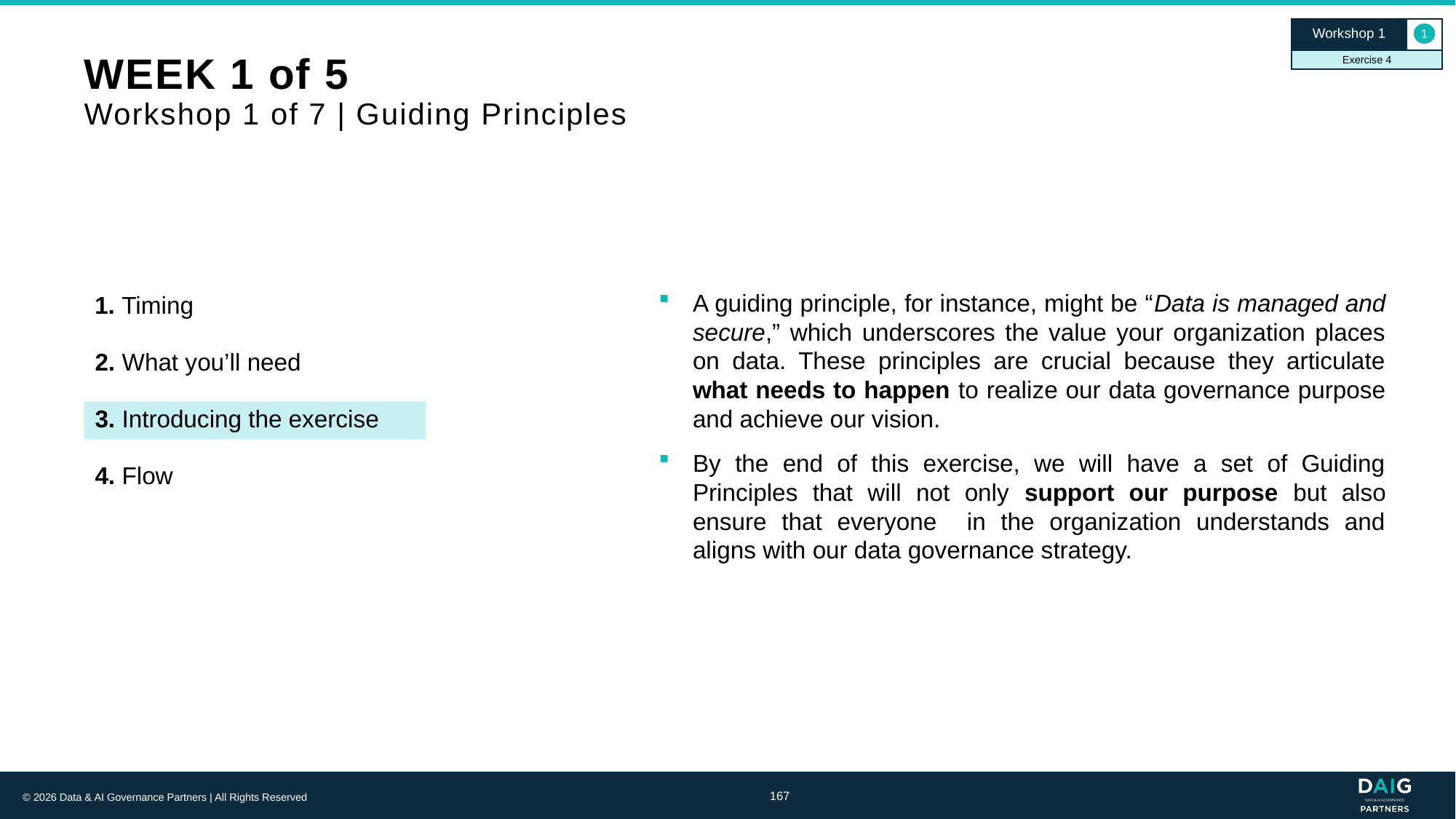

Workshop 1

1
Exercise 4
# WEEK 1 of 5 Workshop 1 of 7 | Guiding Principles
1. Timing
A guiding principle, for instance, might be “Data is managed and secure,” which underscores the value your organization places on data. These principles are crucial because they articulate what needs to happen to realize our data governance purpose and achieve our vision.
By the end of this exercise, we will have a set of Guiding Principles that will not only support our purpose but also ensure that everyone  in the organization understands and aligns with our data governance strategy.
2. What you’ll need
3. Introducing the exercise
4. Flow
167
© 2026 Data & AI Governance Partners | All Rights Reserved